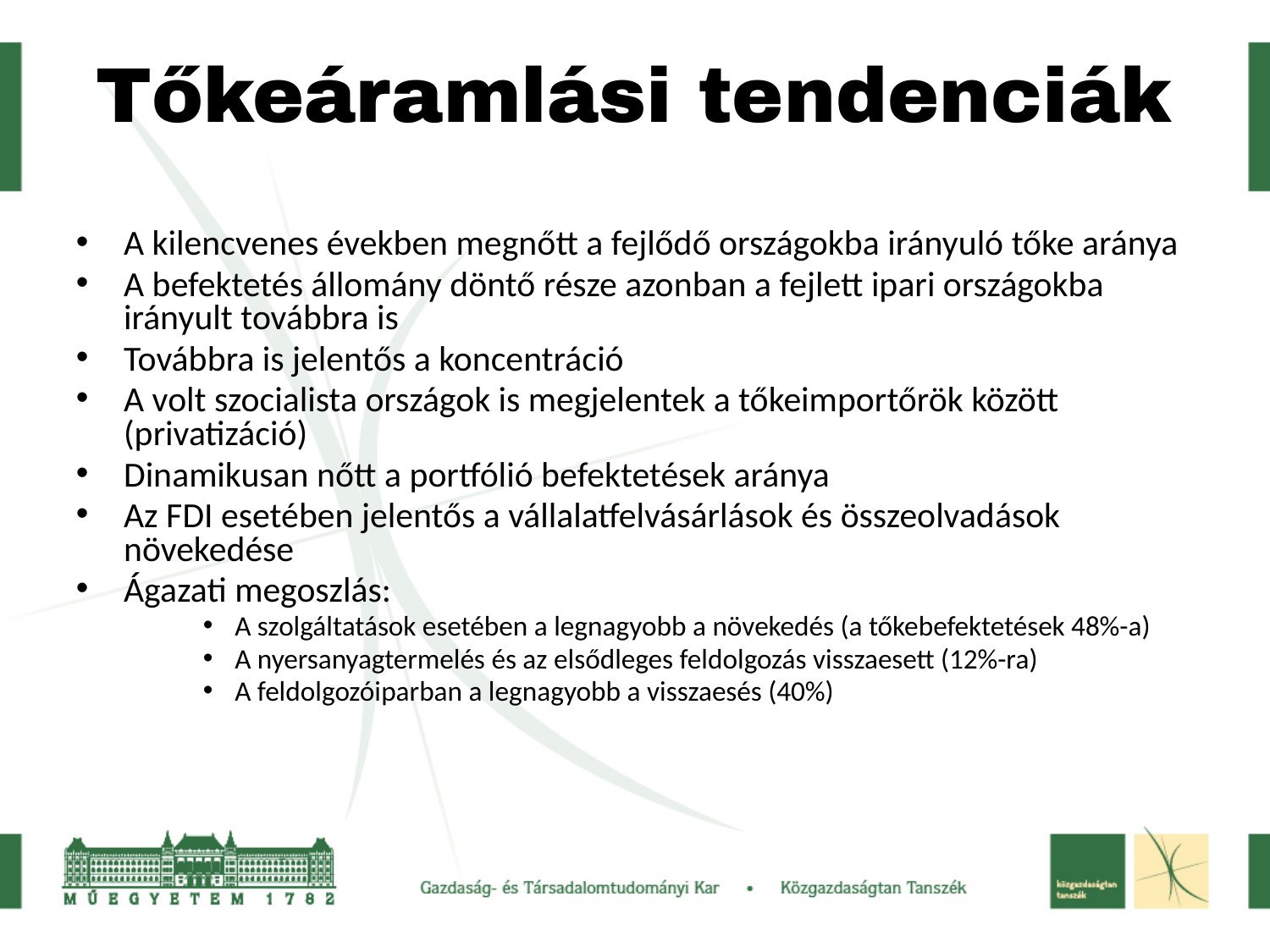

Tőkeáramlási tendenciák
A kilencvenes években megnőtt a fejlődő országokba irányuló tőke aránya
A befektetés állomány döntő része azonban a fejlett ipari országokba irányult továbbra is
Továbbra is jelentős a koncentráció
A volt szocialista országok is megjelentek a tőkeimportőrök között (privatizáció)
Dinamikusan nőtt a portfólió befektetések aránya
Az FDI esetében jelentős a vállalatfelvásárlások és összeolvadások növekedése
Ágazati megoszlás:
A szolgáltatások esetében a legnagyobb a növekedés (a tőkebefektetések 48%-a)
A nyersanyagtermelés és az elsődleges feldolgozás visszaesett (12%-ra)
A feldolgozóiparban a legnagyobb a visszaesés (40%)